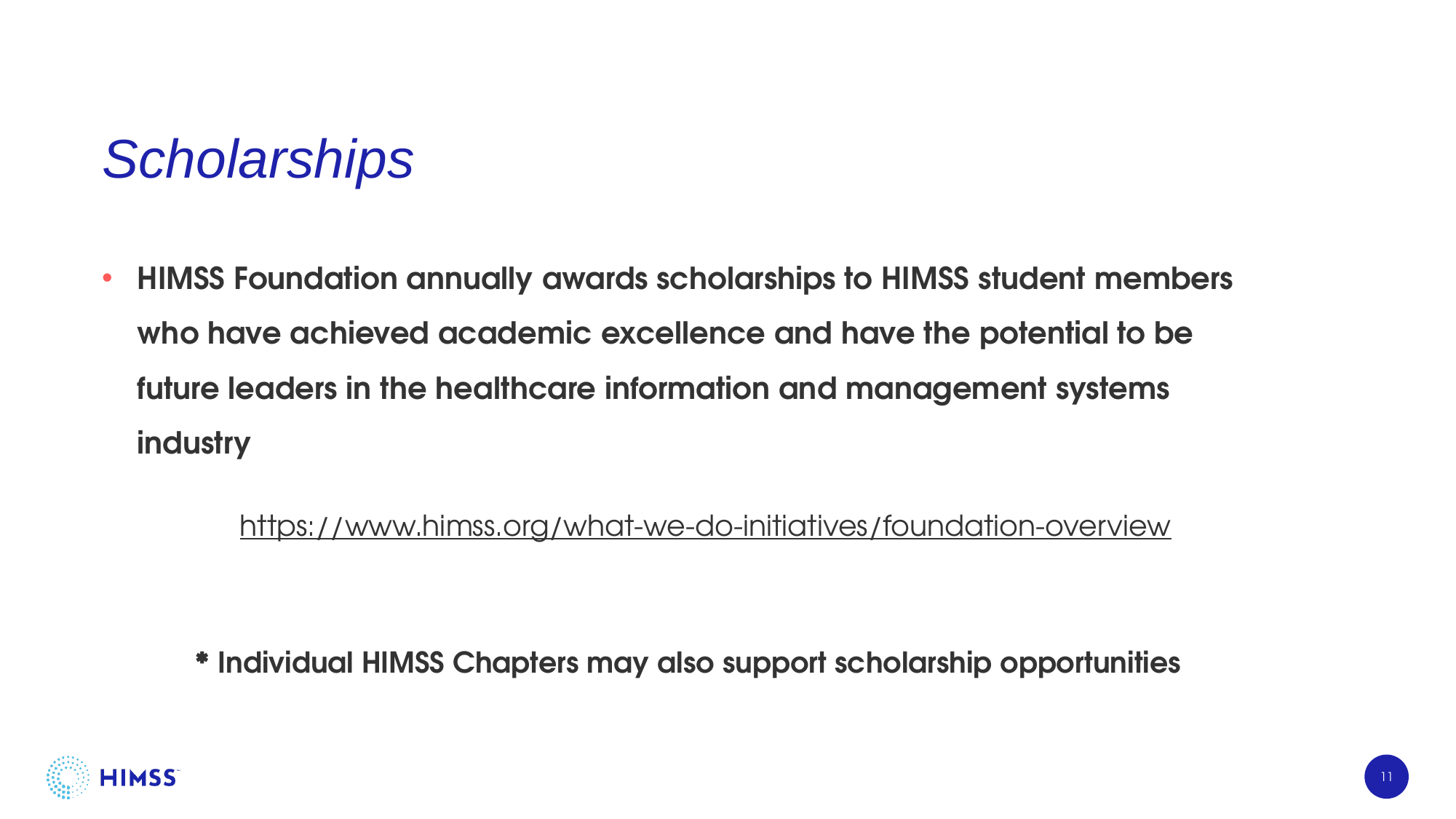

# Scholarships
HIMSS Foundation annually awards scholarships to HIMSS student members who have achieved academic excellence and have the potential to be future leaders in the healthcare information and management systems industry

https://www.himss.org/what-we-do-initiatives/foundation-overview

* Individual HIMSS Chapters may also support scholarship opportunities

11